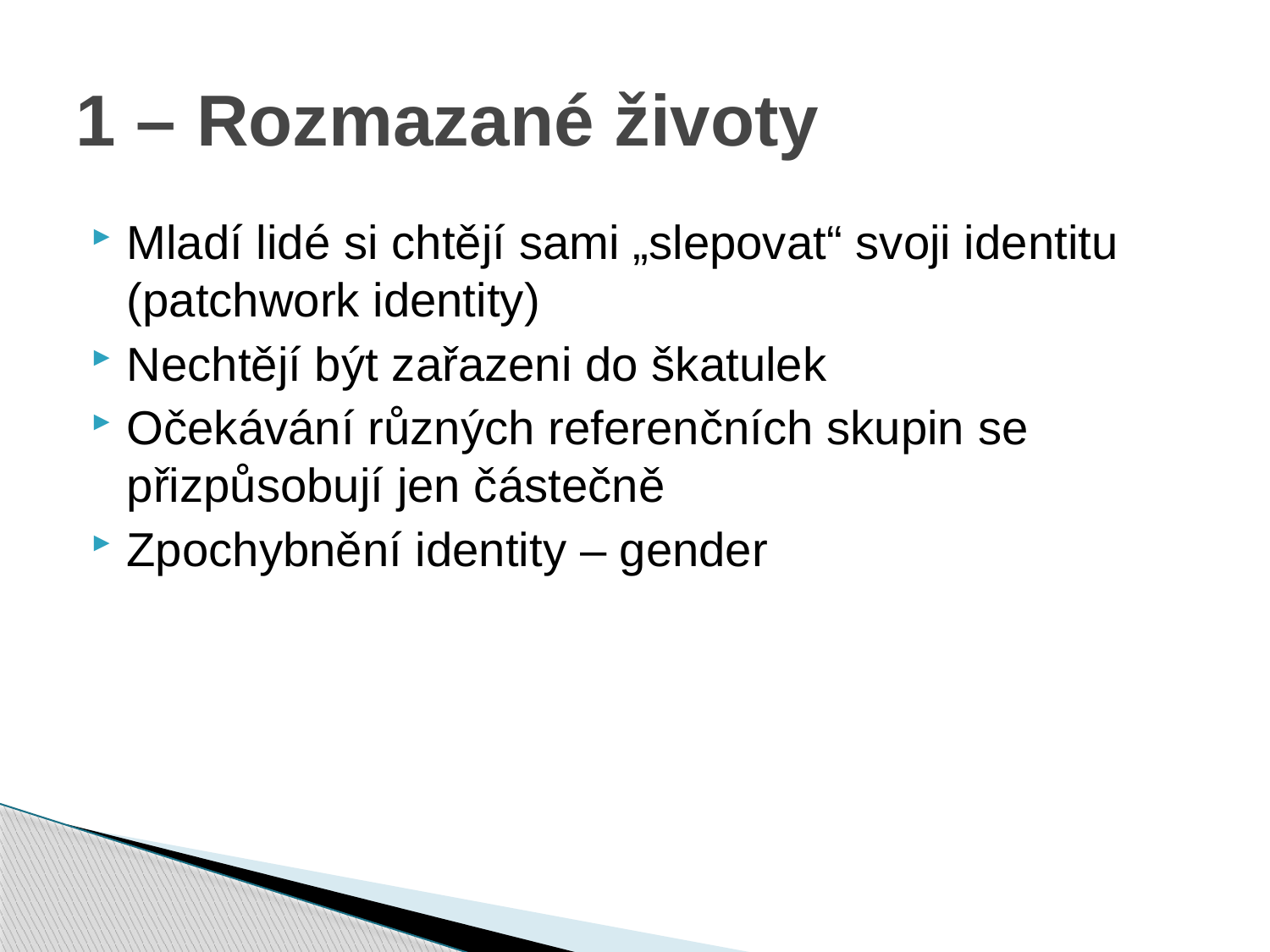

# 1 – Rozmazané životy
Mladí lidé si chtějí sami „slepovat“ svoji identitu (patchwork identity)
Nechtějí být zařazeni do škatulek
Očekávání různých referenčních skupin se přizpůsobují jen částečně
Zpochybnění identity – gender